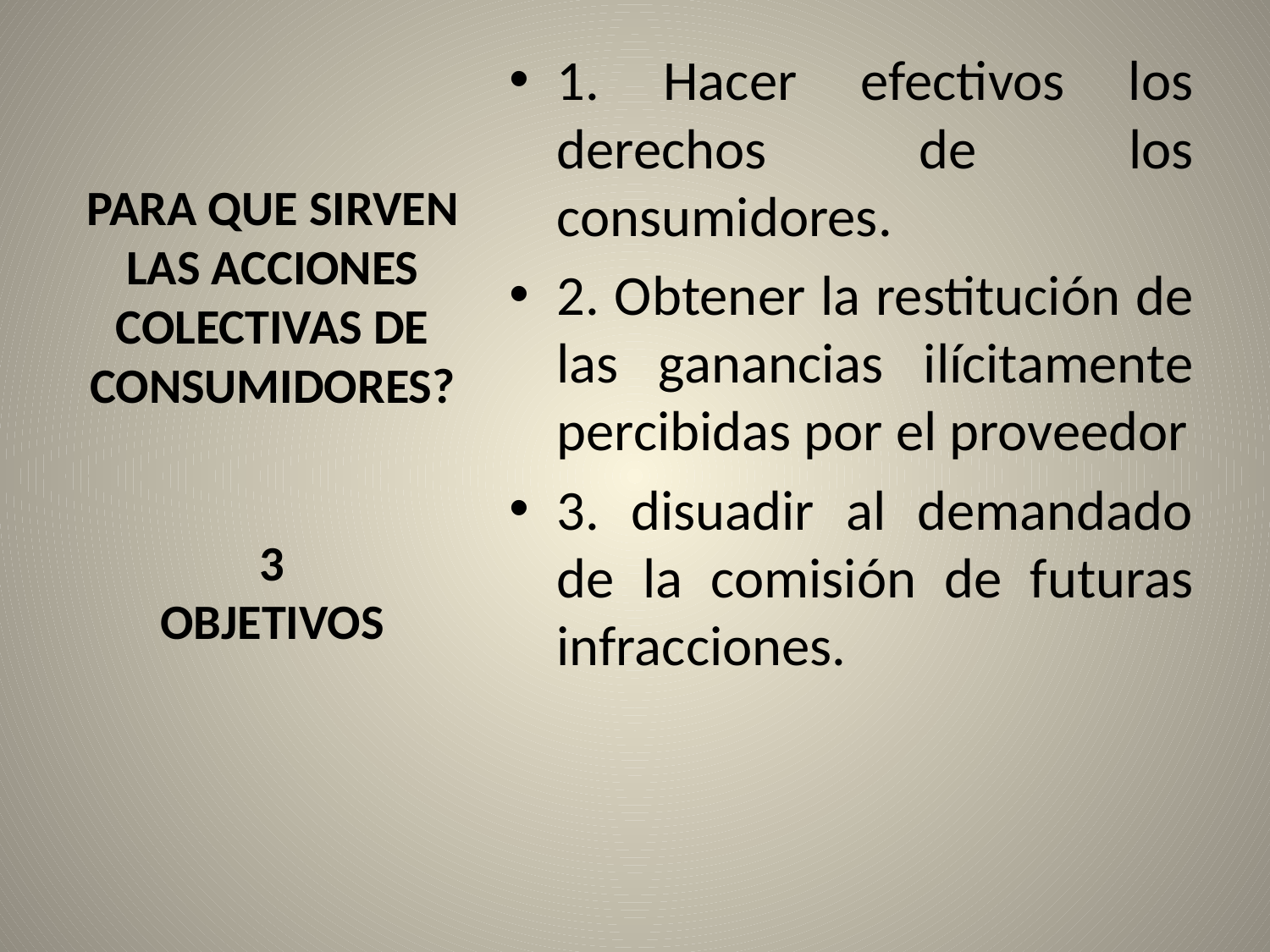

# PARA QUE SIRVEN LAS ACCIONES COLECTIVAS DE CONSUMIDORES? 3 OBJETIVOS
1. Hacer efectivos los derechos de los consumidores.
2. Obtener la restitución de las ganancias ilícitamente percibidas por el proveedor
3. disuadir al demandado de la comisión de futuras infracciones.